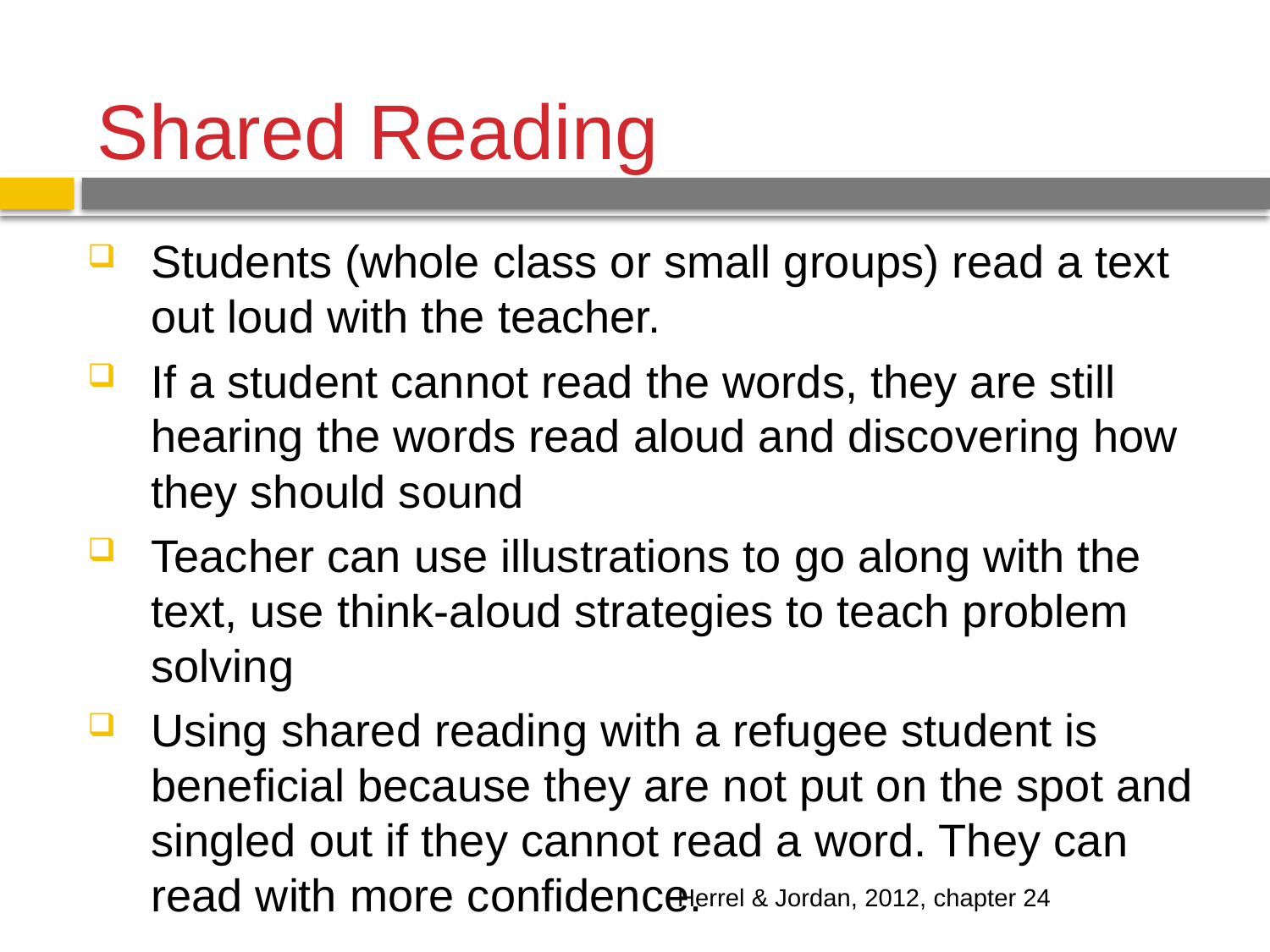

Shared Reading
Students (whole class or small groups) read a text out loud with the teacher.
If a student cannot read the words, they are still hearing the words read aloud and discovering how they should sound
Teacher can use illustrations to go along with the text, use think-aloud strategies to teach problem solving
Using shared reading with a refugee student is beneficial because they are not put on the spot and singled out if they cannot read a word. They can read with more confidence.
Herrel & Jordan, 2012, chapter 24